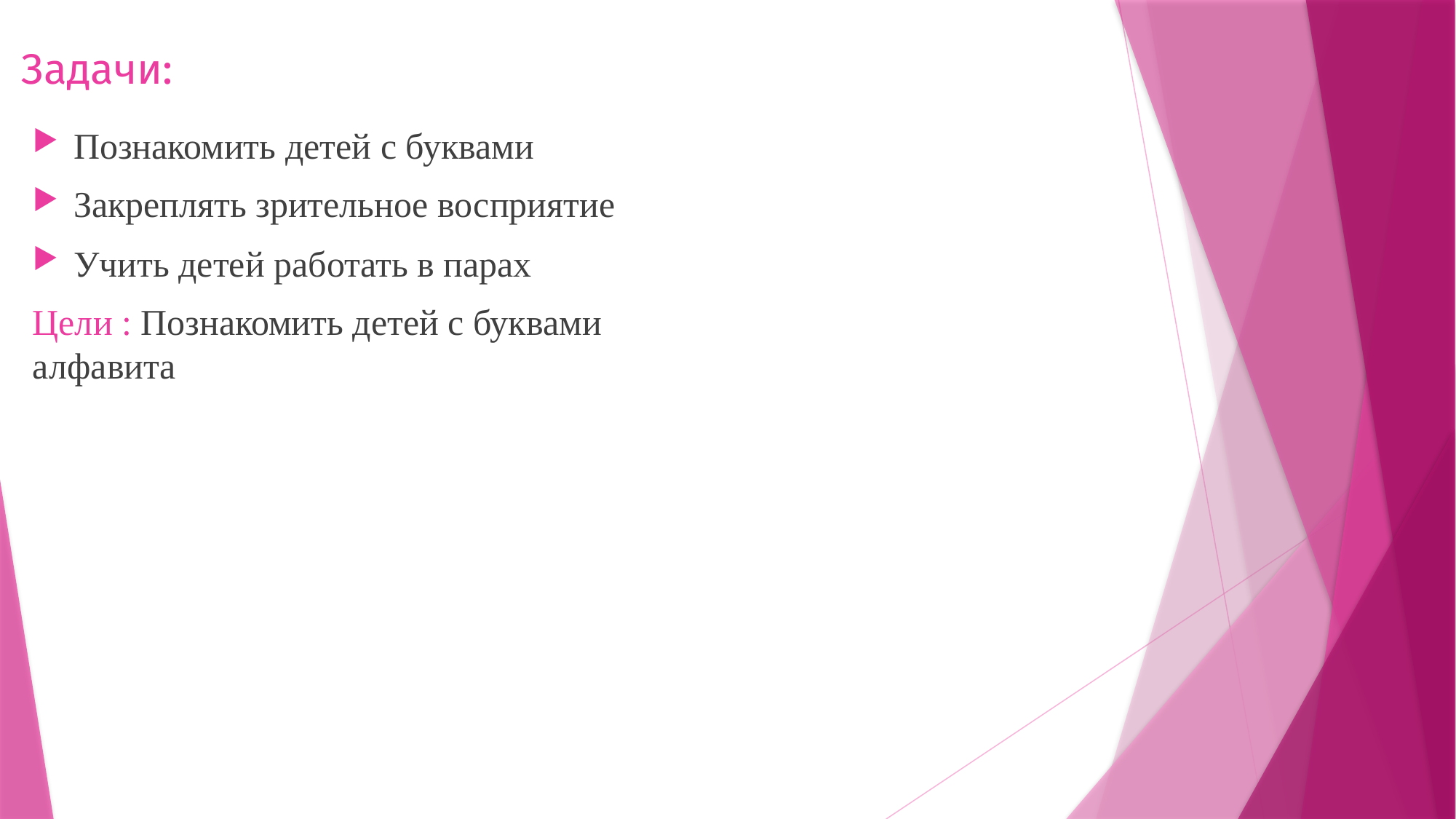

# Задачи:
Познакомить детей с буквами
Закреплять зрительное восприятие
Учить детей работать в парах
Цели : Познакомить детей с буквами алфавита